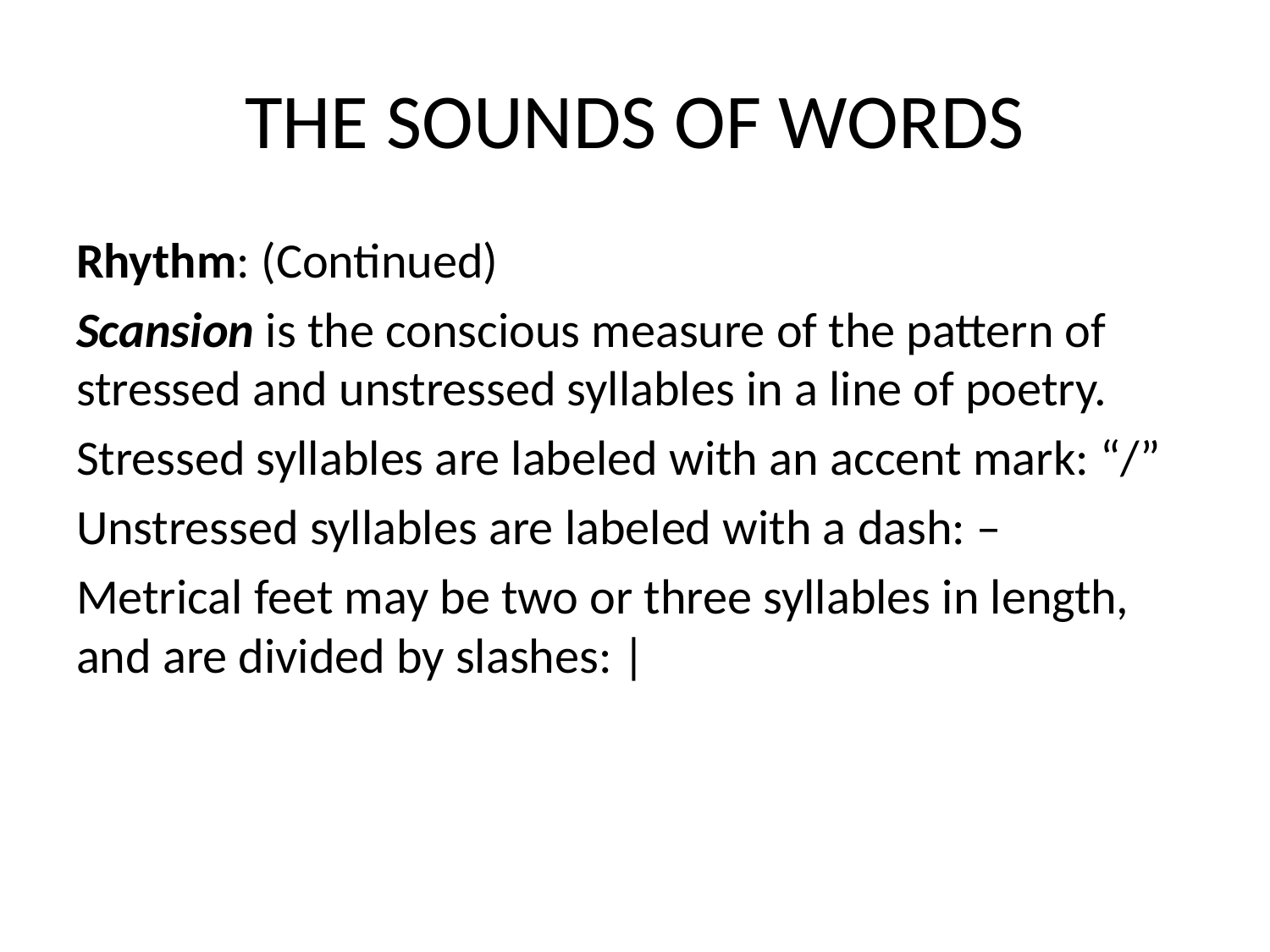

# THE SOUNDS OF WORDS
Rhythm: (Continued)
Scansion is the conscious measure of the pattern of stressed and unstressed syllables in a line of poetry.
Stressed syllables are labeled with an accent mark: “/”
Unstressed syllables are labeled with a dash: –
Metrical feet may be two or three syllables in length, and are divided by slashes: |